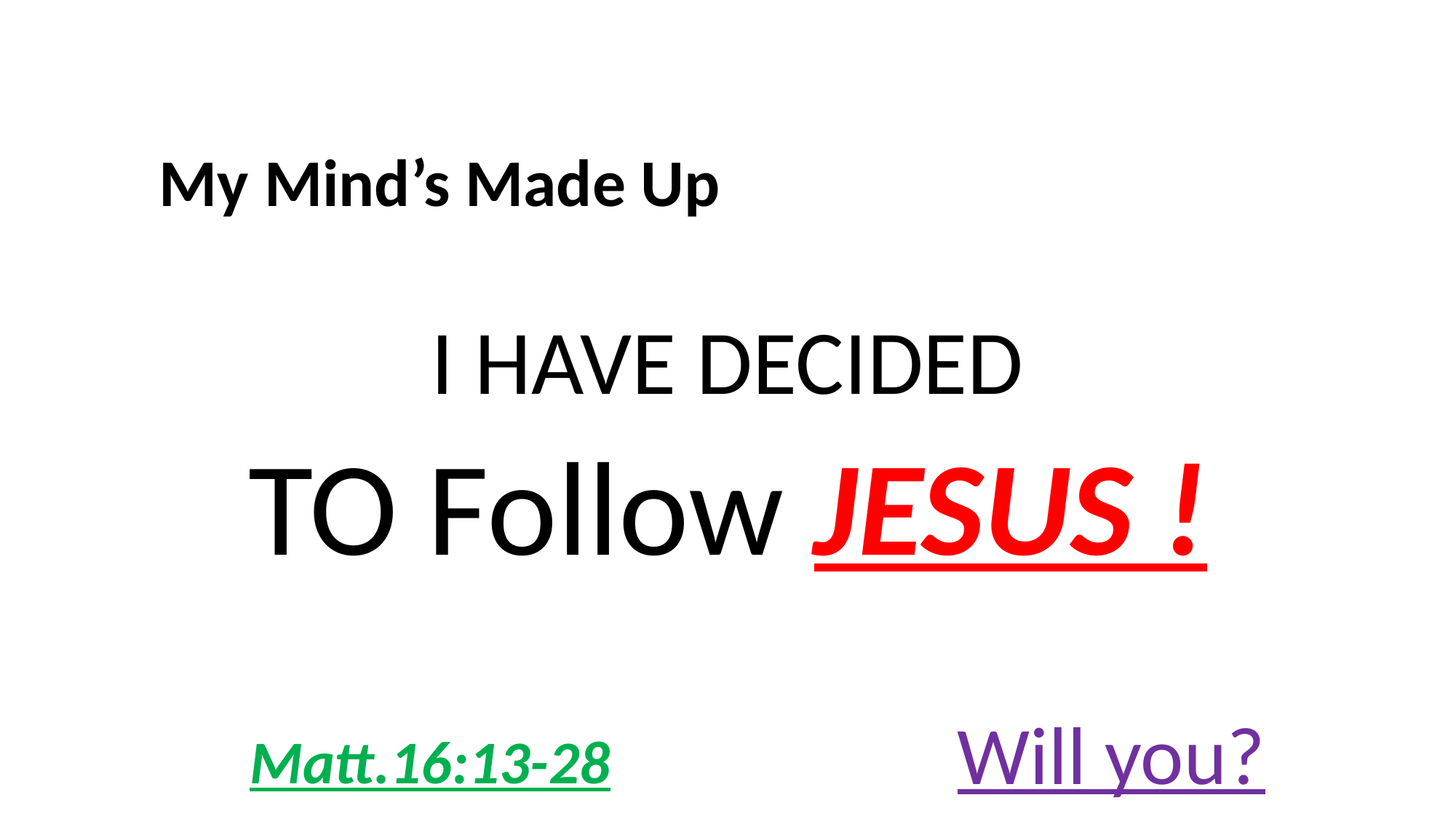

My Mind’s Made Up
# I HAVE DECIDED
TO Follow JESUS !
Will you?
Matt.16:13-28